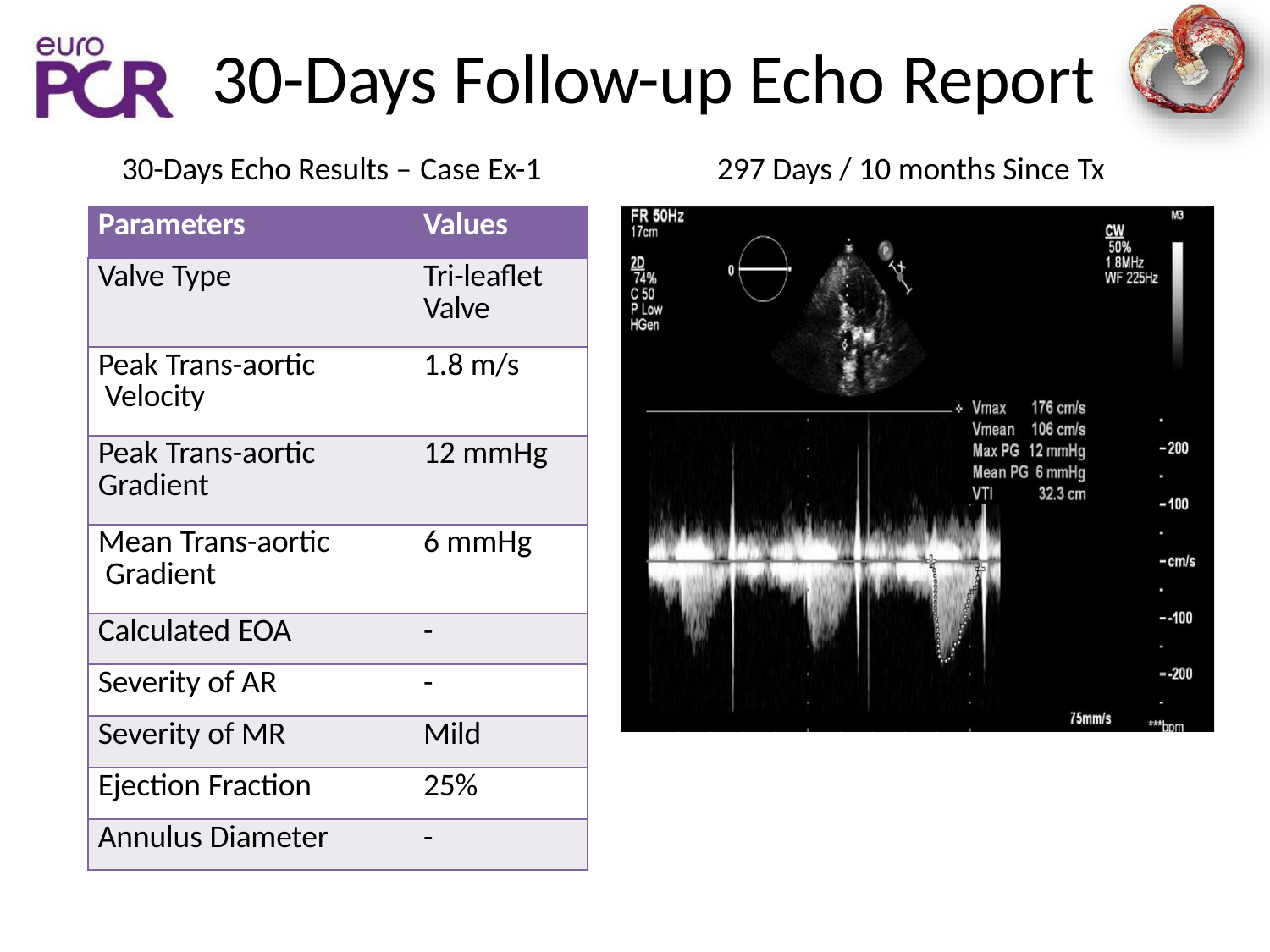

# 30-Days Follow-up Echo Report
30-Days Echo Results – Case Ex-1	297 Days / 10 months Since Tx

| Parameters | Values |
| --- | --- |
| Valve Type | Tri-leaflet Valve |
| Peak Trans-aortic Velocity | 1.8 m/s |
| Peak Trans-aortic Gradient | 12 mmHg |
| Mean Trans-aortic Gradient | 6 mmHg |
| Calculated EOA | - |
| Severity of AR | - |
| Severity of MR | Mild |
| Ejection Fraction | 25% |
| Annulus Diameter | - |